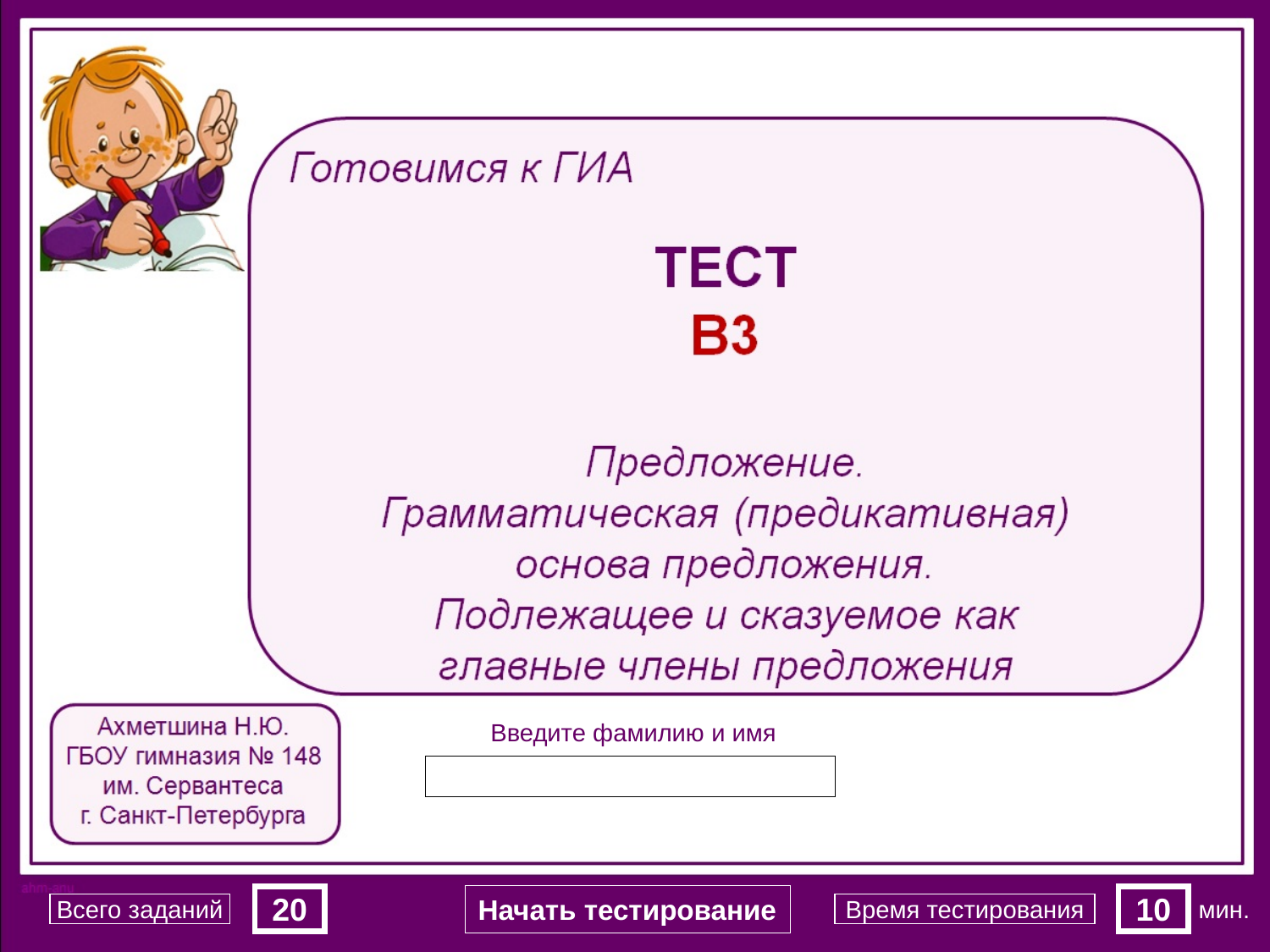

Введите фамилию и имя
Начать тестирование
20
10
Всего заданий
Время тестирования
мин.